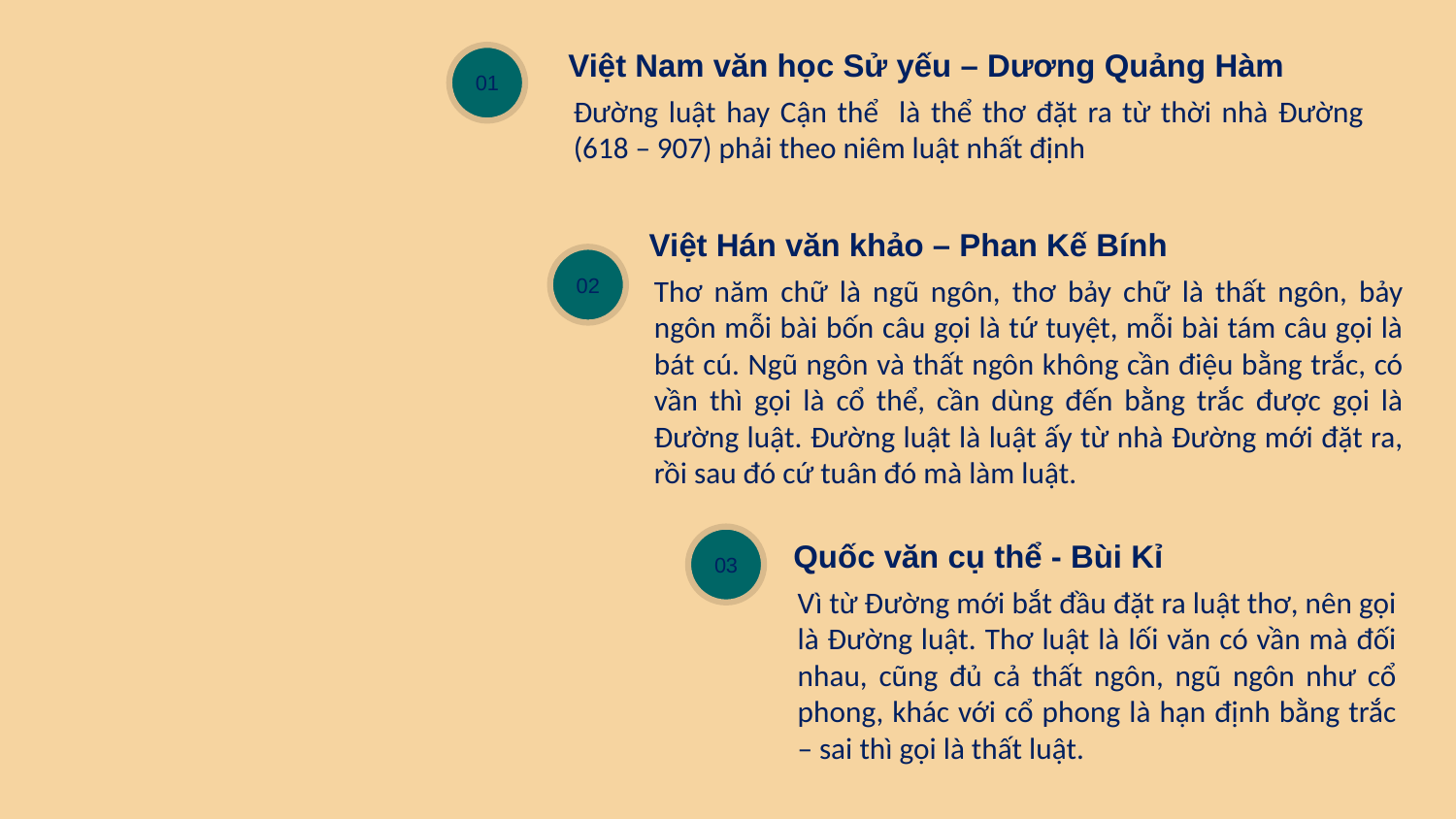

01
Việt Nam văn học Sử yếu – Dương Quảng Hàm
Đường luật hay Cận thể  là thể thơ đặt ra từ thời nhà Đường (618 – 907) phải theo niêm luật nhất định
Việt Hán văn khảo – Phan Kế Bính
Thơ năm chữ là ngũ ngôn, thơ bảy chữ là thất ngôn, bảy ngôn mỗi bài bốn câu gọi là tứ tuyệt, mỗi bài tám câu gọi là bát cú. Ngũ ngôn và thất ngôn không cần điệu bằng trắc, có vần thì gọi là cổ thể, cần dùng đến bằng trắc được gọi là Đường luật. Đường luật là luật ấy từ nhà Đường mới đặt ra, rồi sau đó cứ tuân đó mà làm luật.
02
03
Quốc văn cụ thể - Bùi Kỉ
Vì từ Đường mới bắt đầu đặt ra luật thơ, nên gọi là Đường luật. Thơ luật là lối văn có vần mà đối nhau, cũng đủ cả thất ngôn, ngũ ngôn như cổ phong, khác với cổ phong là hạn định bằng trắc – sai thì gọi là thất luật.